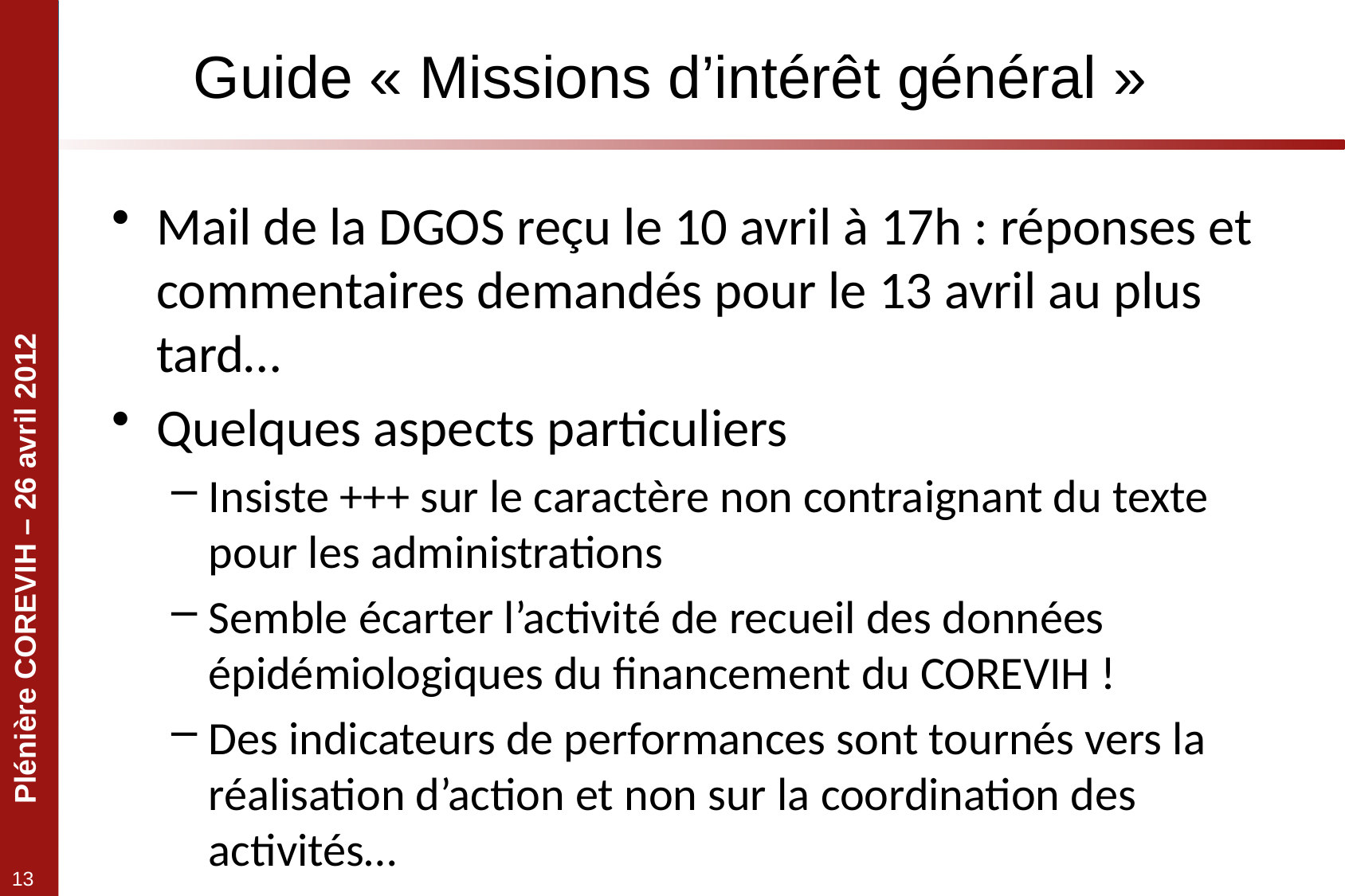

# Guide « Missions d’intérêt général »
Mail de la DGOS reçu le 10 avril à 17h : réponses et commentaires demandés pour le 13 avril au plus tard…
Quelques aspects particuliers
Insiste +++ sur le caractère non contraignant du texte pour les administrations
Semble écarter l’activité de recueil des données épidémiologiques du financement du COREVIH !
Des indicateurs de performances sont tournés vers la réalisation d’action et non sur la coordination des activités…